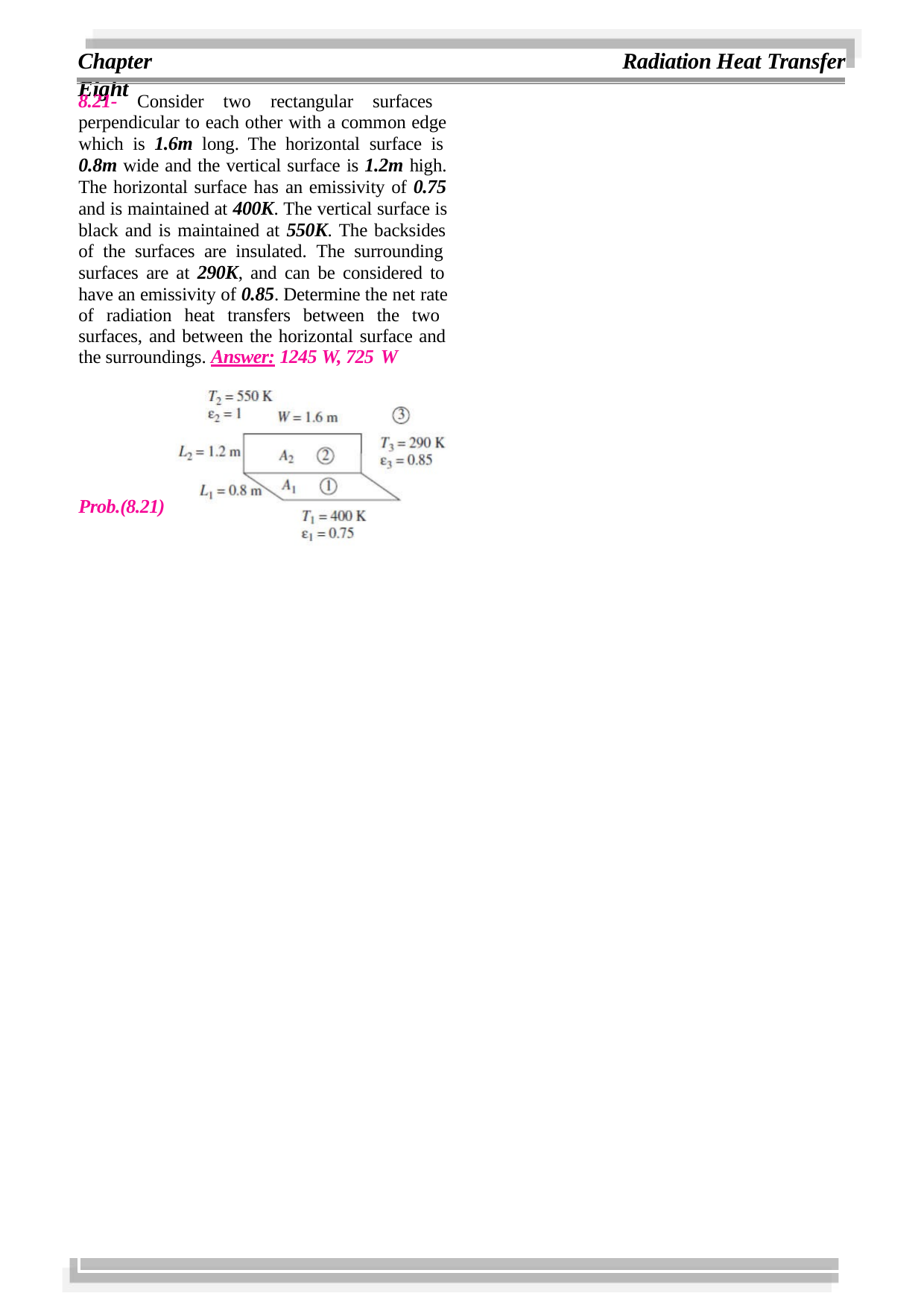

Chapter Eight
Radiation Heat Transfer

8.21- Consider two rectangular surfaces  perpendicular to each other with a common edge  which is 1.6m long. The horizontal surface is  0.8m wide and the vertical surface is 1.2m high.  The horizontal surface has an emissivity of 0.75  and is maintained at 400K. The vertical surface is  black and is maintained at 550K. The backsides  of the surfaces are insulated. The surrounding  surfaces are at 290K, and can be considered to  have an emissivity of 0.85. Determine the net rate  of radiation heat transfers between the two  surfaces, and between the horizontal surface and  the surroundings. Answer: 1245 W, 725 W

Prob.(8.21)